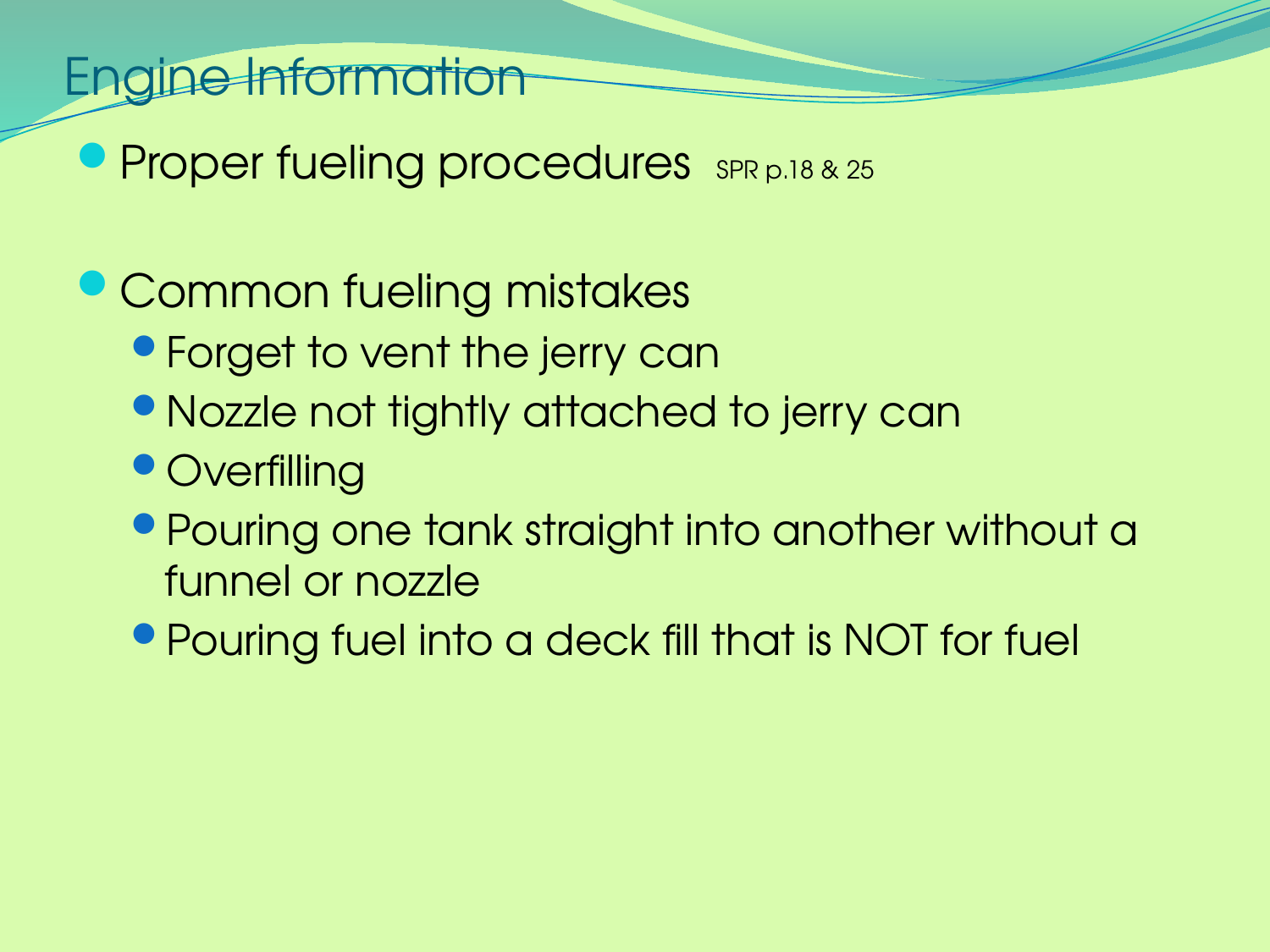

# Engine Information
Proper fueling procedures  SPR p.18 & 25

Common fueling mistakes
Forget to vent the jerry can
Nozzle not tightly attached to jerry can
Overfilling
Pouring one tank straight into another without a funnel or nozzle
Pouring fuel into a deck fill that is NOT for fuel